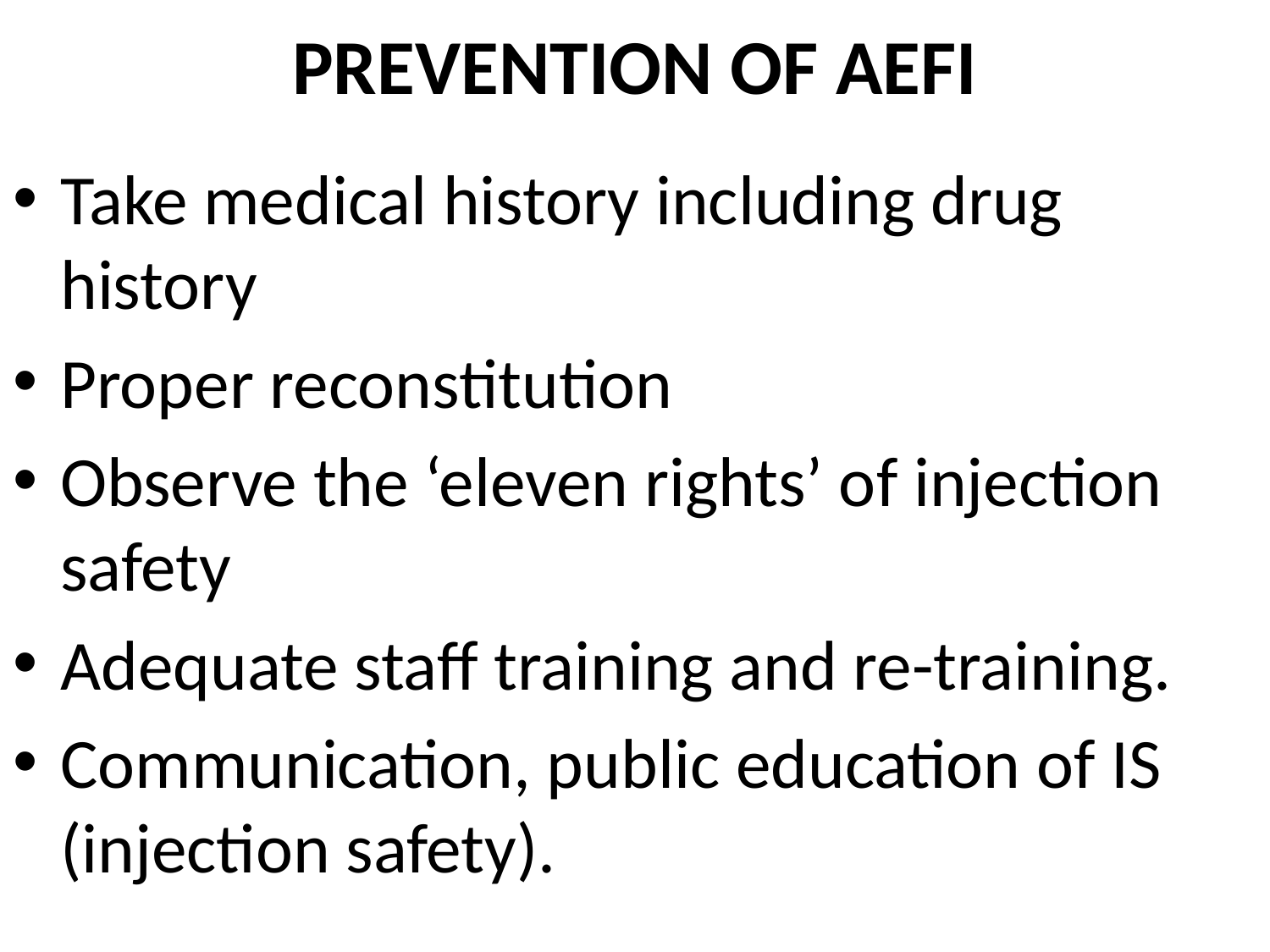

# PREVENTION OF AEFI
Take medical history including drug history
Proper reconstitution
Observe the ‘eleven rights’ of injection safety
Adequate staff training and re-training.
Communication, public education of IS (injection safety).